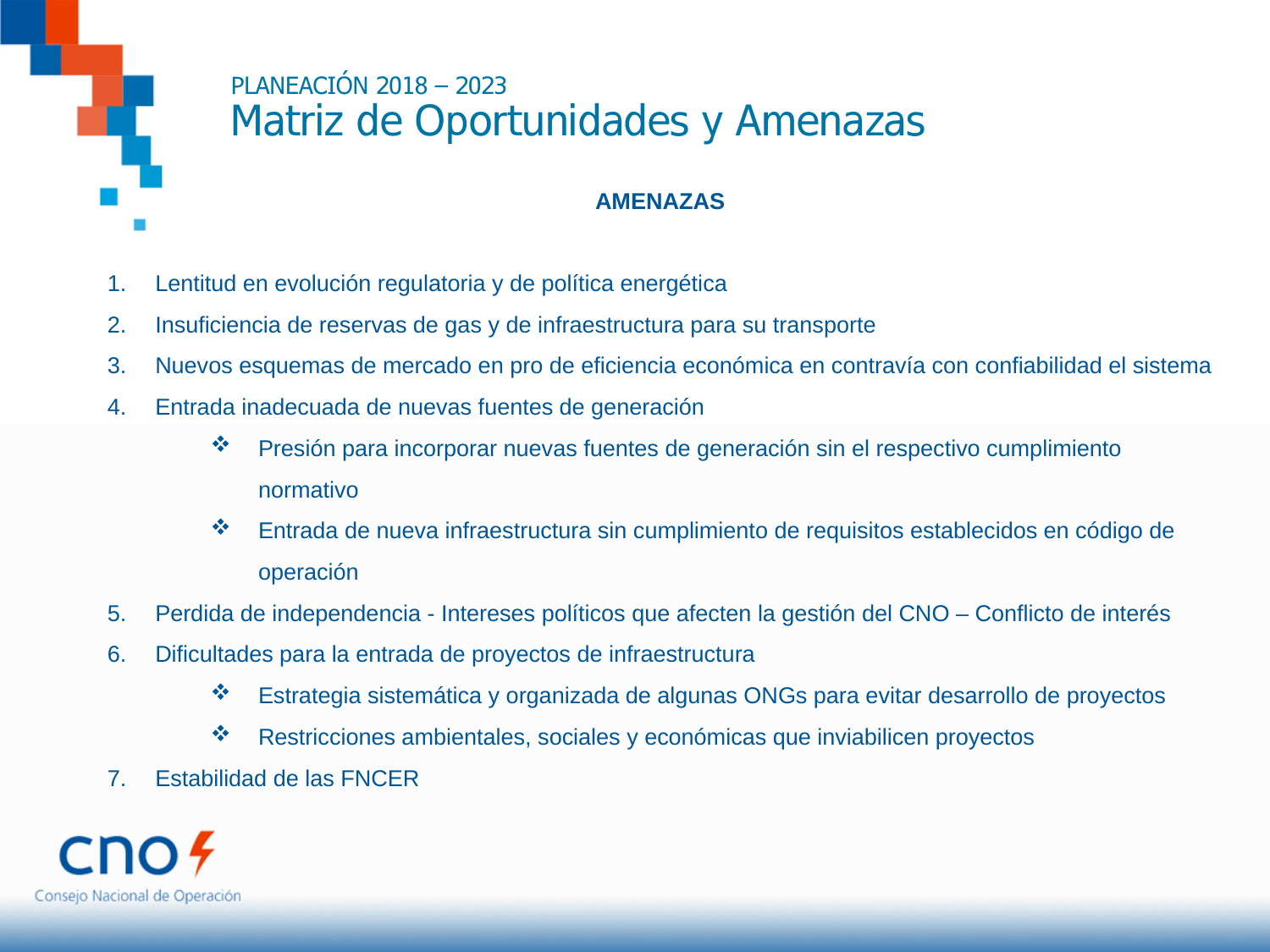

PLANEACIÓN 2018 – 2023
Matriz de Oportunidades y Amenazas
AMENAZAS

Lentitud en evolución regulatoria y de política energética
Insuficiencia de reservas de gas y de infraestructura para su transporte
Nuevos esquemas de mercado en pro de eficiencia económica en contravía con confiabilidad el sistema
Entrada inadecuada de nuevas fuentes de generación
Presión para incorporar nuevas fuentes de generación sin el respectivo cumplimiento normativo
Entrada de nueva infraestructura sin cumplimiento de requisitos establecidos en código de operación
Perdida de independencia - Intereses políticos que afecten la gestión del CNO – Conflicto de interés
Dificultades para la entrada de proyectos de infraestructura
Estrategia sistemática y organizada de algunas ONGs para evitar desarrollo de proyectos
Restricciones ambientales, sociales y económicas que inviabilicen proyectos
Estabilidad de las FNCER